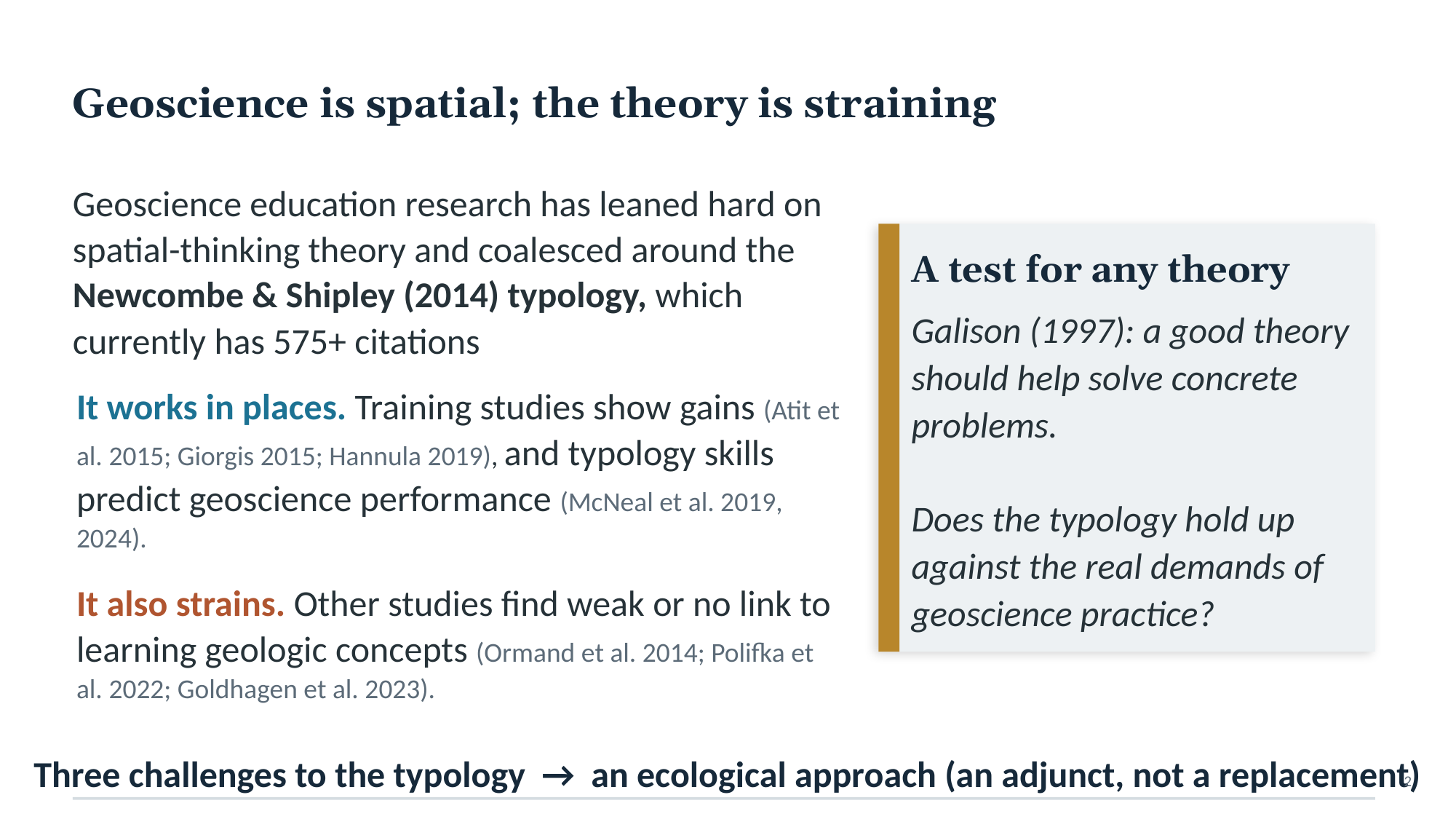

Geoscience is spatial; the theory is straining
Geoscience education research has leaned hard on spatial-thinking theory and coalesced around the Newcombe & Shipley (2014) typology, which currently has 575+ citations

A test for any theory
Galison (1997): a good theory should help solve concrete problems.

Does the typology hold up against the real demands of geoscience practice?
It works in places. Training studies show gains (Atit et al. 2015; Giorgis 2015; Hannula 2019), and typology skills predict geoscience performance (McNeal et al. 2019, 2024).
It also strains. Other studies find weak or no link to learning geologic concepts (Ormand et al. 2014; Polifka et al. 2022; Goldhagen et al. 2023).
Three challenges to the typology  →  an ecological approach (an adjunct, not a replacement)
2